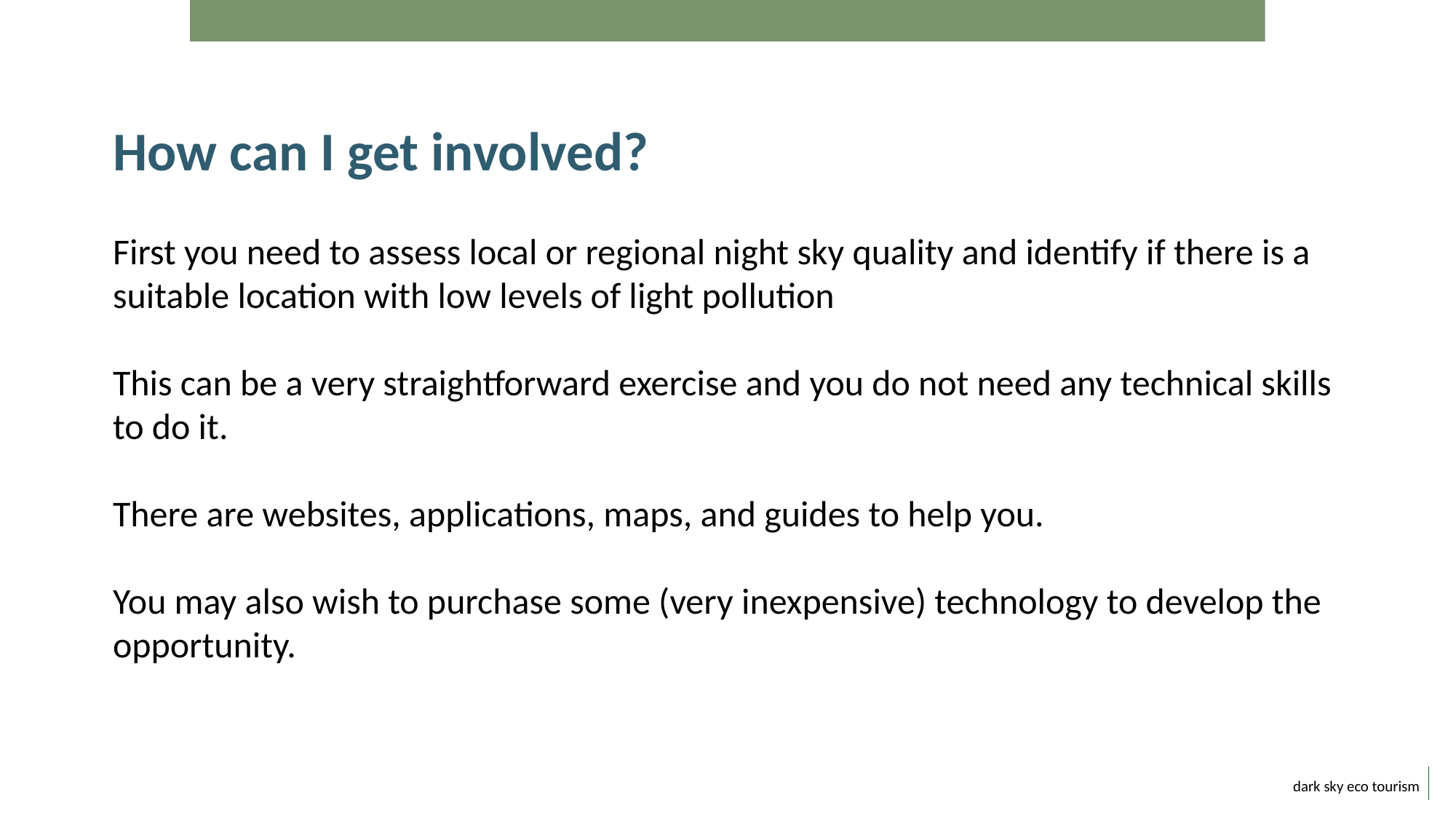

How can I get involved?
First you need to assess local or regional night sky quality and identify if there is a suitable location with low levels of light pollution

This can be a very straightforward exercise and you do not need any technical skills to do it.

There are websites, applications, maps, and guides to help you.

You may also wish to purchase some (very inexpensive) technology to develop the opportunity.